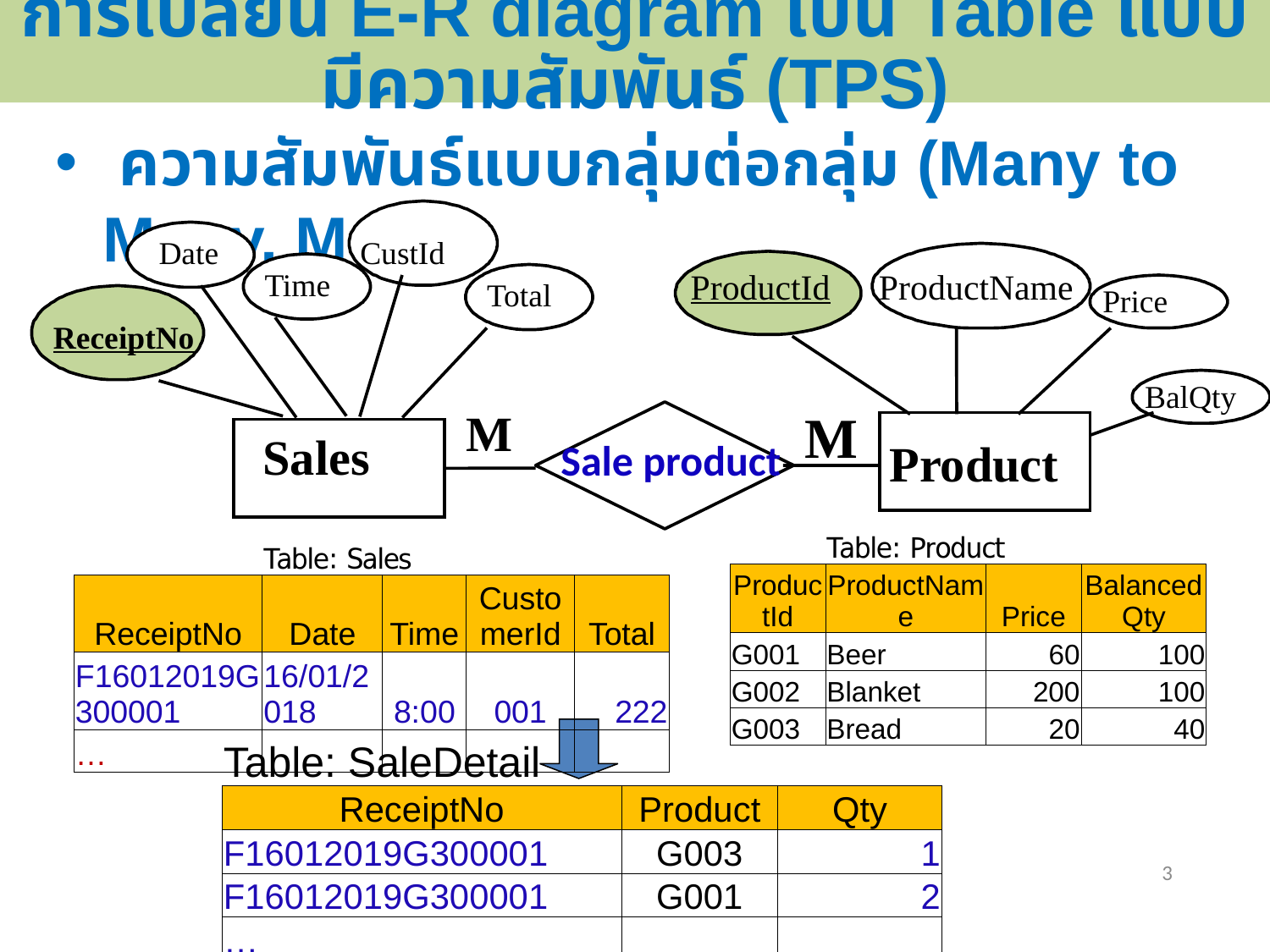

# การเปลี่ยน E-R diagram เป็น Table แบบมีความสัมพันธ์ (TPS)
 ความสัมพันธ์แบบกลุ่มต่อกลุ่ม (Many to Many, M:N)

Date
CustId

ProductId
ProductName

Price

ReceiptNo

M

M

Sales
Product
Sale product

Time

Total

BalQty

|  | Table: Product |  |  |
| --- | --- | --- | --- |
| ProductId | ProductName | Price | BalancedQty |
| G001 | Beer | 60 | 100 |
| G002 | Blanket | 200 | 100 |
| G003 | Bread | 20 | 40 |
|  | Table: Sales |  |  |  |
| --- | --- | --- | --- | --- |
| ReceiptNo | Date | Time | CustomerId | Total |
| F16012019G300001 | 16/01/2018 | 8:00 | 001 | 222 |
| … |  |  |  |  |

| Table: SaleDetail |  |  |
| --- | --- | --- |
| ReceiptNo | Product | Qty |
| F16012019G300001 | G003 | 1 |
| F16012019G300001 | G001 | 2 |
| … |  |  |
3